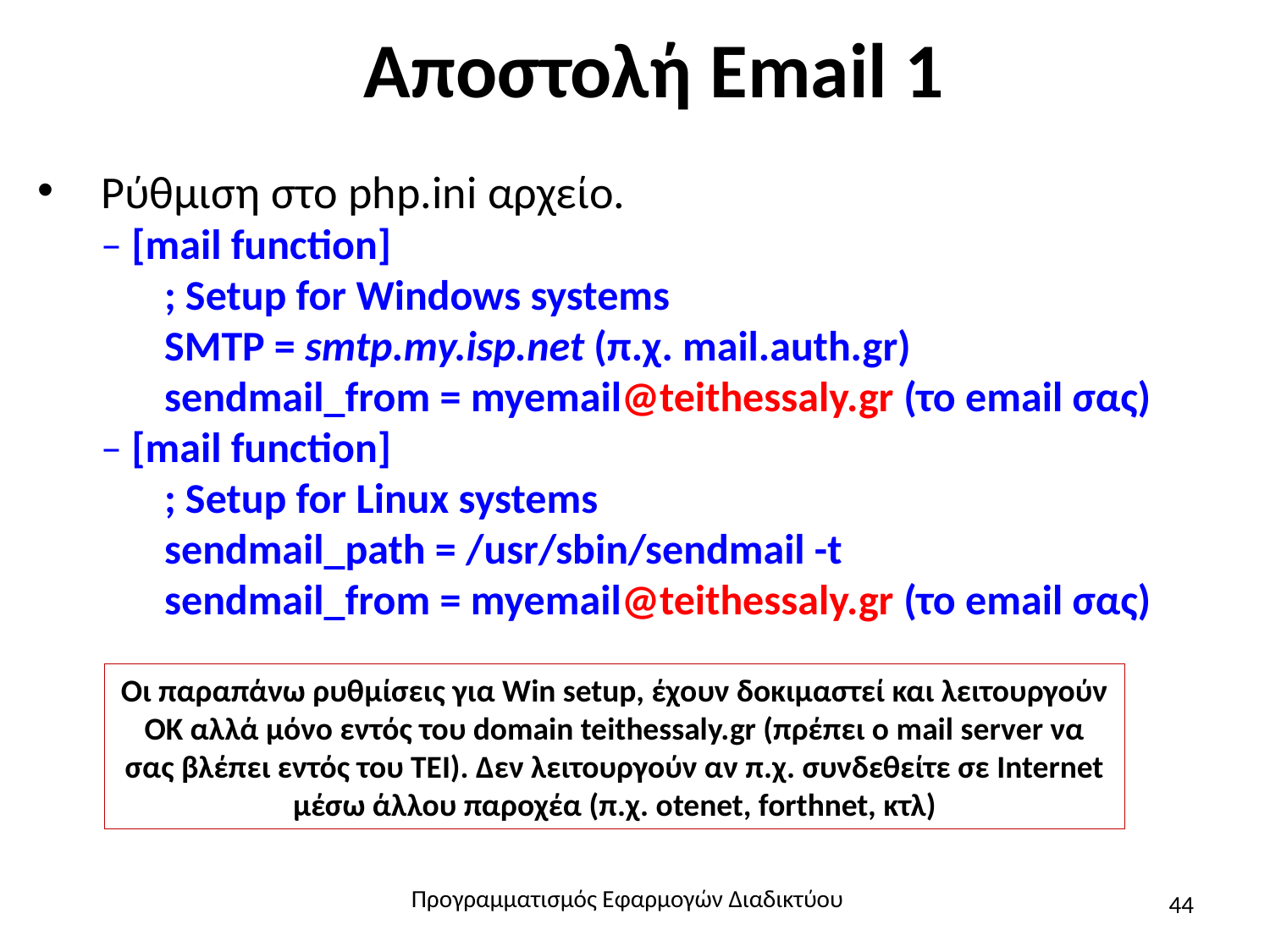

# Αποστολή Email 1
Ρύθμιση στο php.ini αρχείο.
– [mail function]
; Setup for Windows systems
SMTP = smtp.my.isp.net (π.χ. mail.auth.gr)
sendmail_from = myemail@teithessaly.gr (το email σας)
– [mail function]
; Setup for Linux systems
sendmail_path = /usr/sbin/sendmail -t
sendmail_from = myemail@teithessaly.gr (το email σας)
Οι παραπάνω ρυθμίσεις για Win setup, έχουν δοκιμαστεί και λειτουργούν ΟΚ αλλά μόνο εντός του domain teithessaly.gr (πρέπει ο mail server να σας βλέπει εντός του TEI). Δεν λειτουργούν αν π.χ. συνδεθείτε σε Internet μέσω άλλου παροχέα (π.χ. otenet, forthnet, κτλ)
Προγραμματισμός Εφαρμογών Διαδικτύου
44